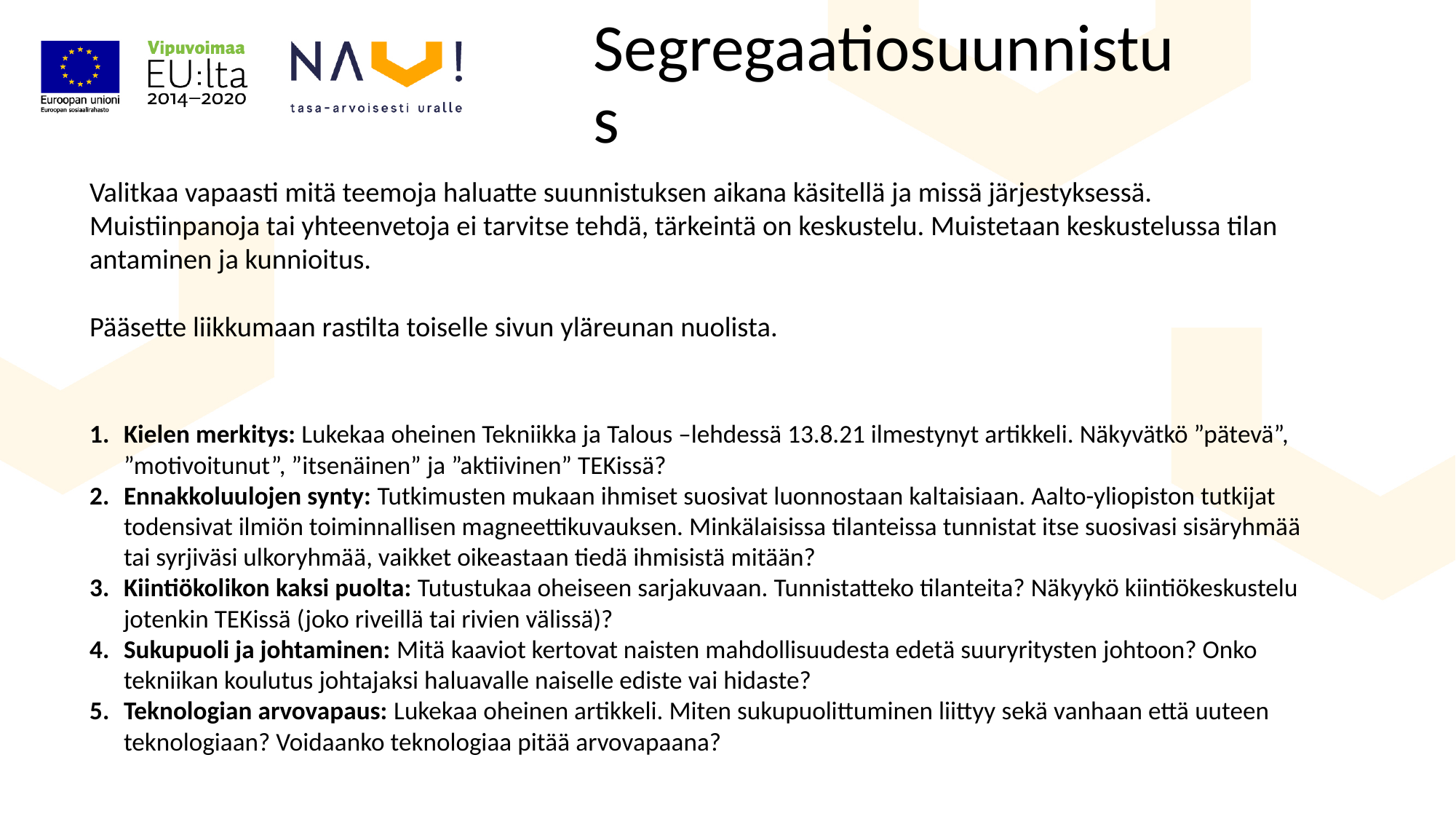

# Segregaatiosuunnistus
Valitkaa vapaasti mitä teemoja haluatte suunnistuksen aikana käsitellä ja missä järjestyksessä. Muistiinpanoja tai yhteenvetoja ei tarvitse tehdä, tärkeintä on keskustelu. Muistetaan keskustelussa tilan antaminen ja kunnioitus.

Pääsette liikkumaan rastilta toiselle sivun yläreunan nuolista.

Kielen merkitys: Lukekaa oheinen Tekniikka ja Talous –lehdessä 13.8.21 ilmestynyt artikkeli. Näkyvätkö ”pätevä”, ”motivoitunut”, ”itsenäinen” ja ”aktiivinen” TEKissä?
Ennakkoluulojen synty: Tutkimusten mukaan ihmiset suosivat luonnostaan kaltaisiaan. Aalto-yliopiston tutkijat todensivat ilmiön toiminnallisen magneettikuvauksen. Minkälaisissa tilanteissa tunnistat itse suosivasi sisäryhmää tai syrjiväsi ulkoryhmää, vaikket oikeastaan tiedä ihmisistä mitään?
Kiintiökolikon kaksi puolta: Tutustukaa oheiseen sarjakuvaan. Tunnistatteko tilanteita? Näkyykö kiintiökeskustelu jotenkin TEKissä (joko riveillä tai rivien välissä)?
Sukupuoli ja johtaminen: Mitä kaaviot kertovat naisten mahdollisuudesta edetä suuryritysten johtoon? Onko tekniikan koulutus johtajaksi haluavalle naiselle ediste vai hidaste?
Teknologian arvovapaus: Lukekaa oheinen artikkeli. Miten sukupuolittuminen liittyy sekä vanhaan että uuteen teknologiaan? Voidaanko teknologiaa pitää arvovapaana?